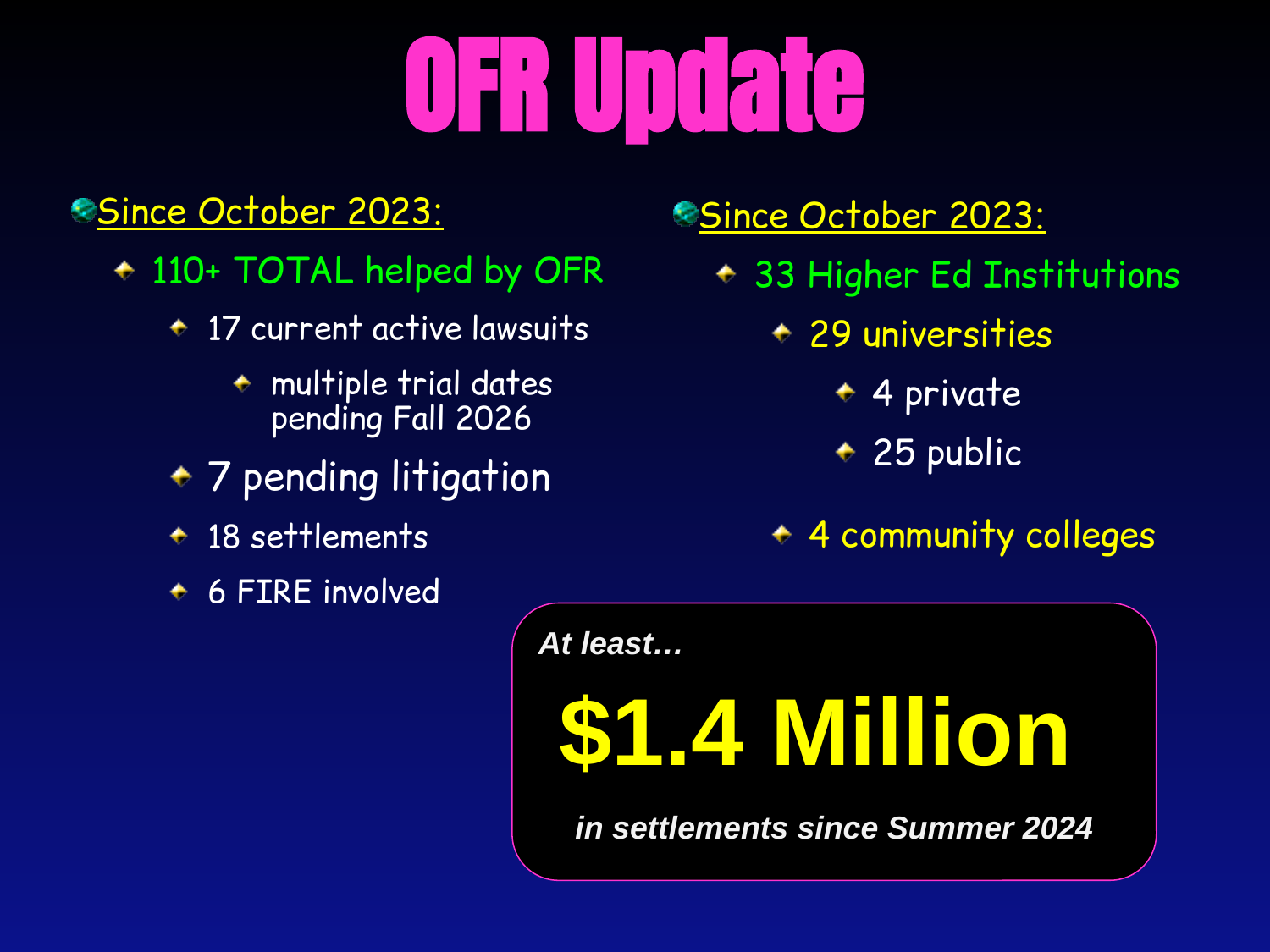

OFR Update
Since October 2023:
110+ TOTAL helped by OFR
17 current active lawsuits
multiple trial dates pending Fall 2026
7 pending litigation
18 settlements
6 FIRE involved

Since October 2023:
33 Higher Ed Institutions
29 universities
4 private
25 public

4 community colleges
At least…

in settlements since Summer 2024
$1.4 Million